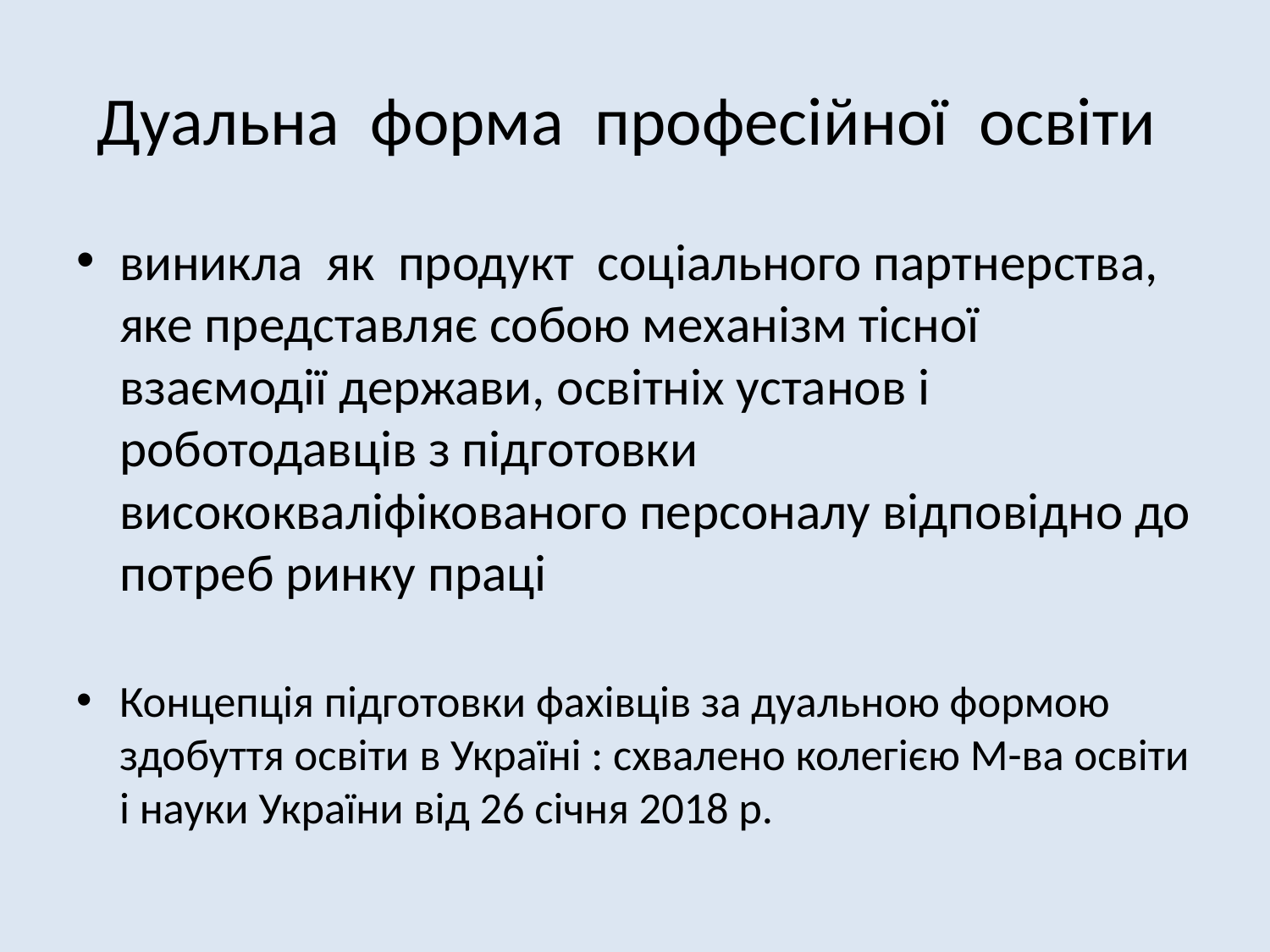

# Дуальна  форма  професійної  освіти
виникла  як  продукт  соціального партнерства, яке представляє собою механізм тісної взаємодії держави, освітніх установ і роботодавців з підготовки висококваліфікованого персоналу відповідно до потреб ринку праці

Концепція підготовки фахівців за дуальною формою здобуття освіти в Україні : схвалено колегією М-ва освіти і науки України від 26 січня 2018 р.